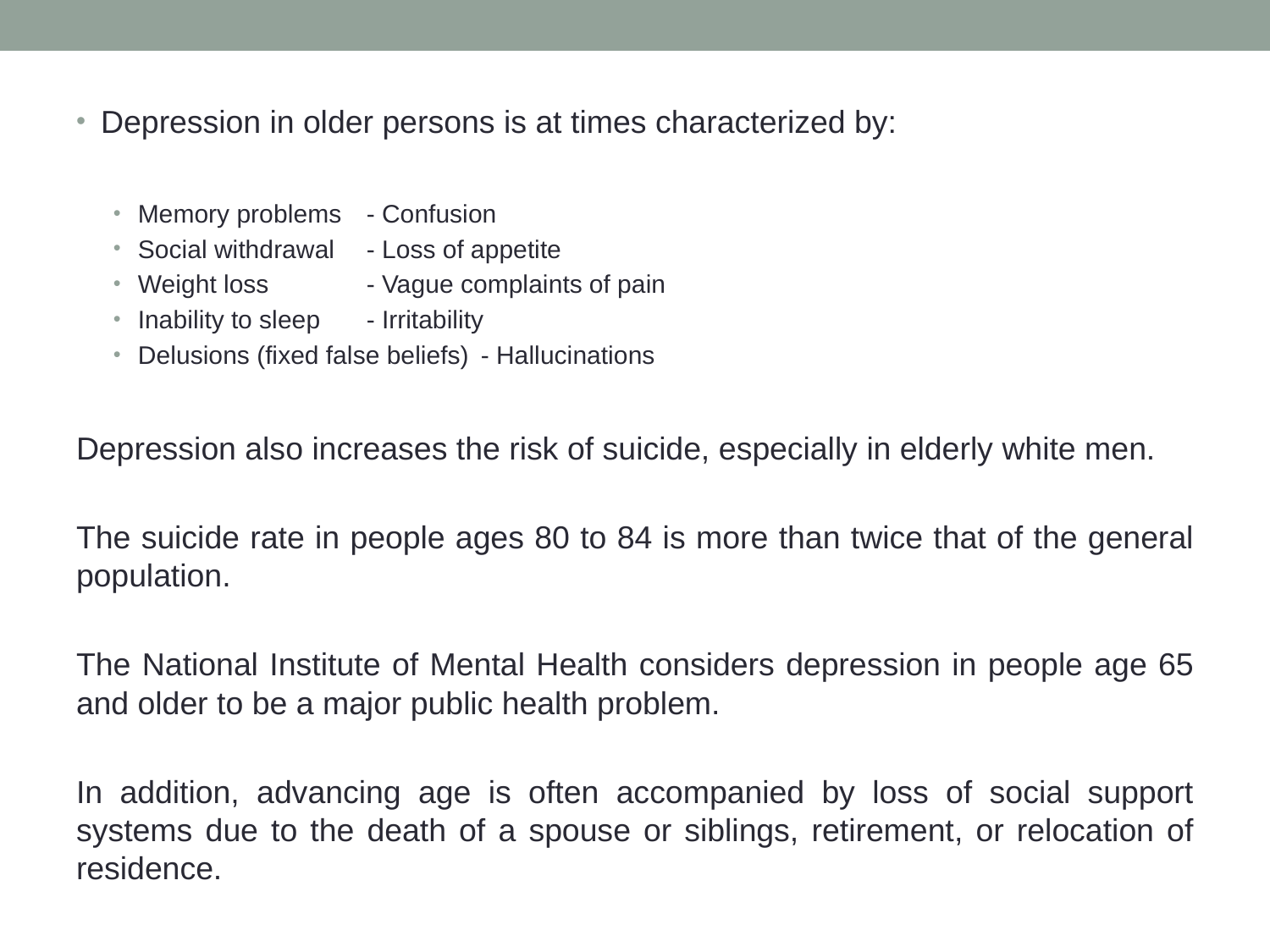

Depression in older persons is at times characterized by:

Memory problems			- Confusion
Social withdrawal			- Loss of appetite
Weight loss				- Vague complaints of pain
Inability to sleep			- Irritability
Delusions (fixed false beliefs)		- Hallucinations

Depression also increases the risk of suicide, especially in elderly white men.

The suicide rate in people ages 80 to 84 is more than twice that of the general population.

The National Institute of Mental Health considers depression in people age 65 and older to be a major public health problem.

In addition, advancing age is often accompanied by loss of social support systems due to the death of a spouse or siblings, retirement, or relocation of residence.